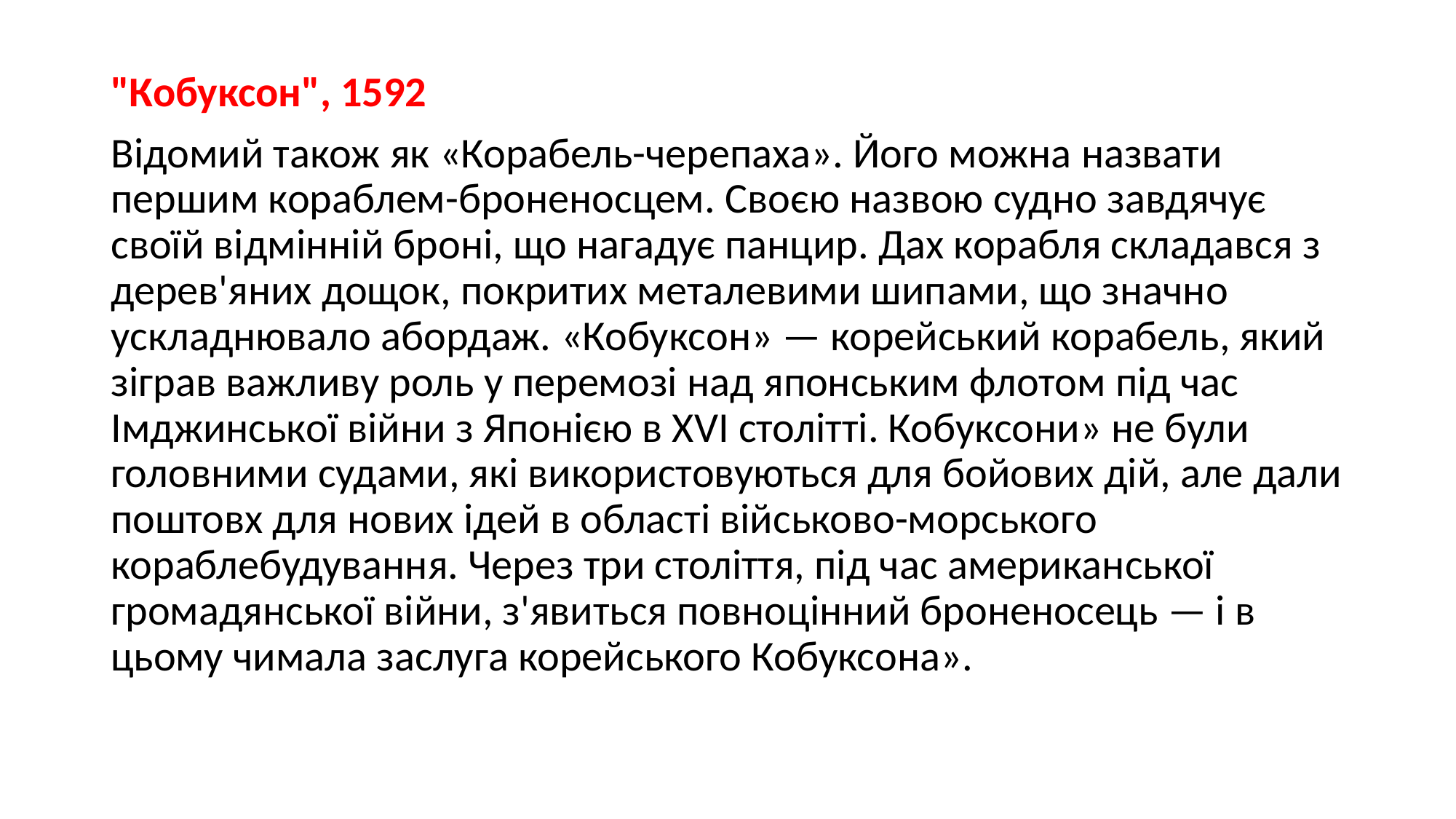

"Кобуксон", 1592
Відомий також як «Корабель-черепаха». Його можна назвати першим кораблем-броненосцем. Своєю назвою судно завдячує своїй відмінній броні, що нагадує панцир. Дах корабля складався з дерев'яних дощок, покритих металевими шипами, що значно ускладнювало абордаж. «Кобуксон» — корейський корабель, який зіграв важливу роль у перемозі над японським флотом під час Імджинської війни з Японією в XVI столітті. Кобуксони» не були головними судами, які використовуються для бойових дій, але дали поштовх для нових ідей в області військово-морського кораблебудування. Через три століття, під час американської громадянської війни, з'явиться повноцінний броненосець — і в цьому чимала заслуга корейського Кобуксона».